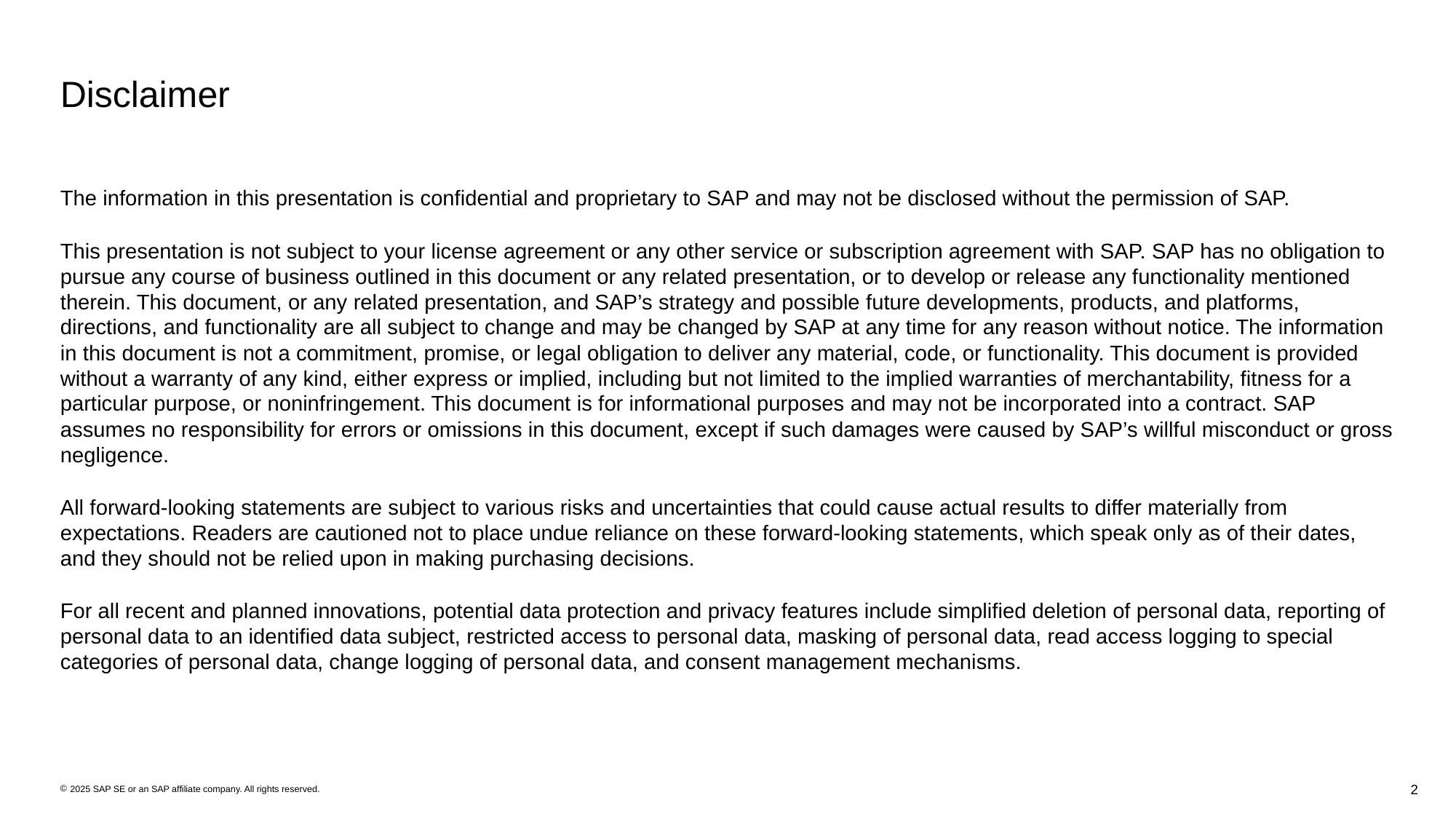

Disclaimer
The information in this presentation is confidential and proprietary to SAP and may not be disclosed without the permission of SAP.
This presentation is not subject to your license agreement or any other service or subscription agreement with SAP. SAP has no obligation to pursue any course of business outlined in this document or any related presentation, or to develop or release any functionality mentioned therein. This document, or any related presentation, and SAP’s strategy and possible future developments, products, and platforms, directions, and functionality are all subject to change and may be changed by SAP at any time for any reason without notice. The information in this document is not a commitment, promise, or legal obligation to deliver any material, code, or functionality. This document is provided without a warranty of any kind, either express or implied, including but not limited to the implied warranties of merchantability, fitness for a particular purpose, or noninfringement. This document is for informational purposes and may not be incorporated into a contract. SAP assumes no responsibility for errors or omissions in this document, except if such damages were caused by SAP’s willful misconduct or gross negligence.
All forward-looking statements are subject to various risks and uncertainties that could cause actual results to differ materially from expectations. Readers are cautioned not to place undue reliance on these forward-looking statements, which speak only as of their dates, and they should not be relied upon in making purchasing decisions.
For all recent and planned innovations, potential data protection and privacy features include simplified deletion of personal data, reporting of personal data to an identified data subject, restricted access to personal data, masking of personal data, read access logging to special categories of personal data, change logging of personal data, and consent management mechanisms.